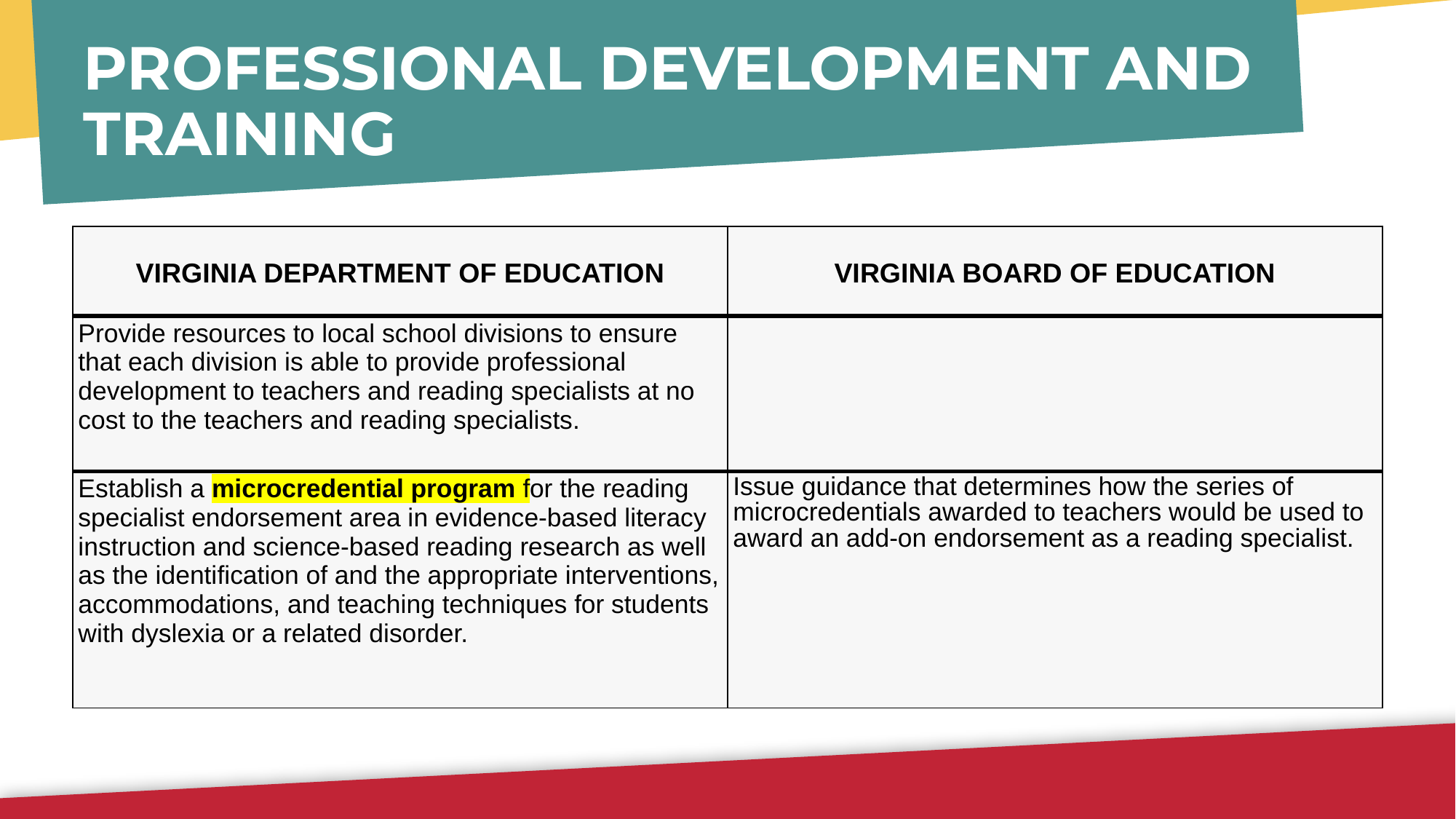

# PROFESSIONAL DEVELOPMENT AND TRAINING
| VIRGINIA DEPARTMENT OF EDUCATION | VIRGINIA BOARD OF EDUCATION |
| --- | --- |
| Provide resources to local school divisions to ensure that each division is able to provide professional development to teachers and reading specialists at no cost to the teachers and reading specialists. |  |
| Establish a microcredential program for the reading specialist endorsement area in evidence-based literacy instruction and science-based reading research as well as the identification of and the appropriate interventions, accommodations, and teaching techniques for students with dyslexia or a related disorder. | Issue guidance that determines how the series of microcredentials awarded to teachers would be used to award an add-on endorsement as a reading specialist. |